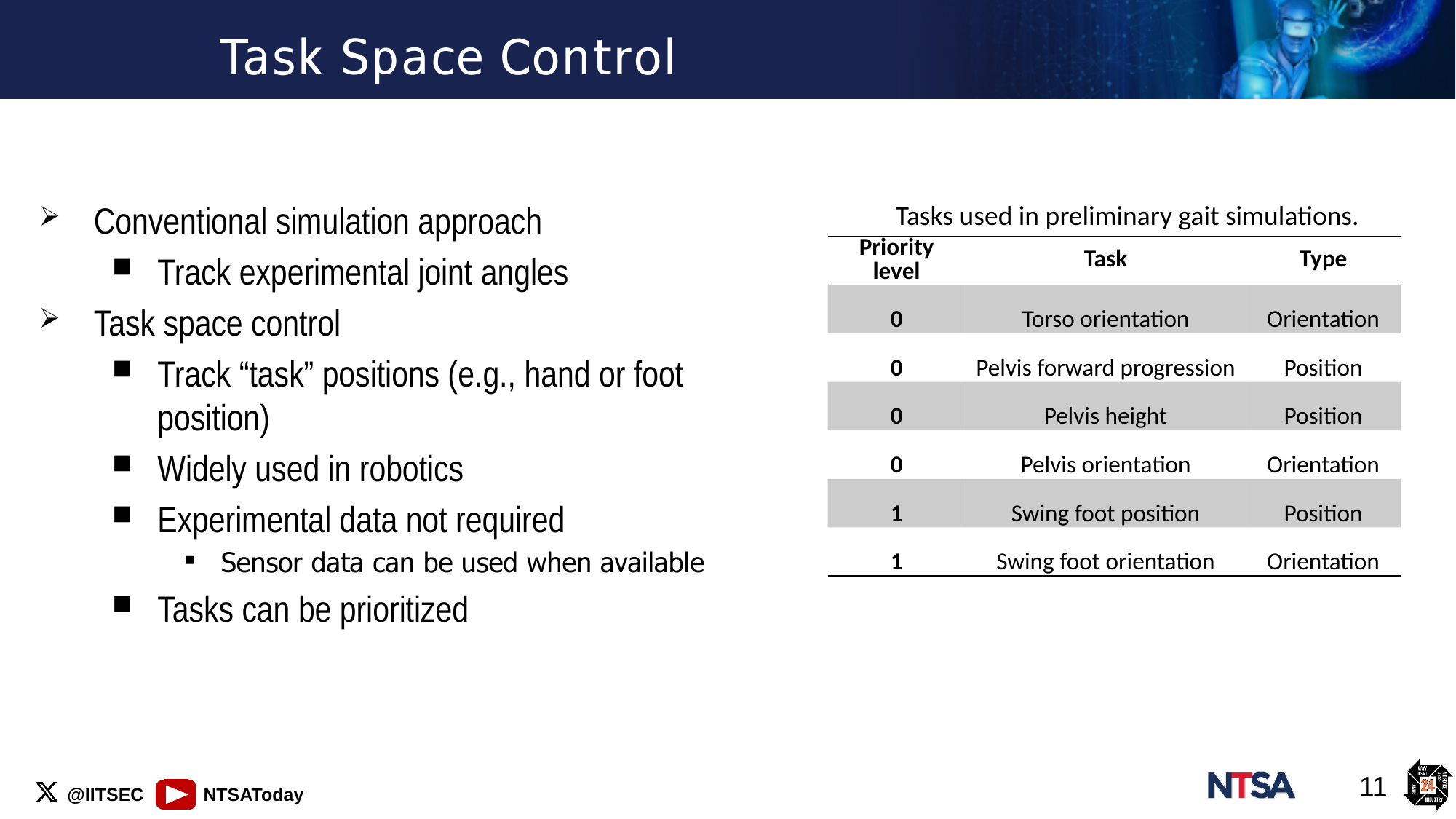

# Task Space Control
Conventional simulation approach
Track experimental joint angles
Task space control
Track “task” positions (e.g., hand or foot position)
Widely used in robotics
Experimental data not required
Sensor data can be used when available
Tasks can be prioritized

Tasks used in preliminary gait simulations.
| Priority level | Task | Type |
| --- | --- | --- |
| 0 | Torso orientation | Orientation |
| 0 | Pelvis forward progression | Position |
| 0 | Pelvis height | Position |
| 0 | Pelvis orientation | Orientation |
| 1 | Swing foot position | Position |
| 1 | Swing foot orientation | Orientation |
11